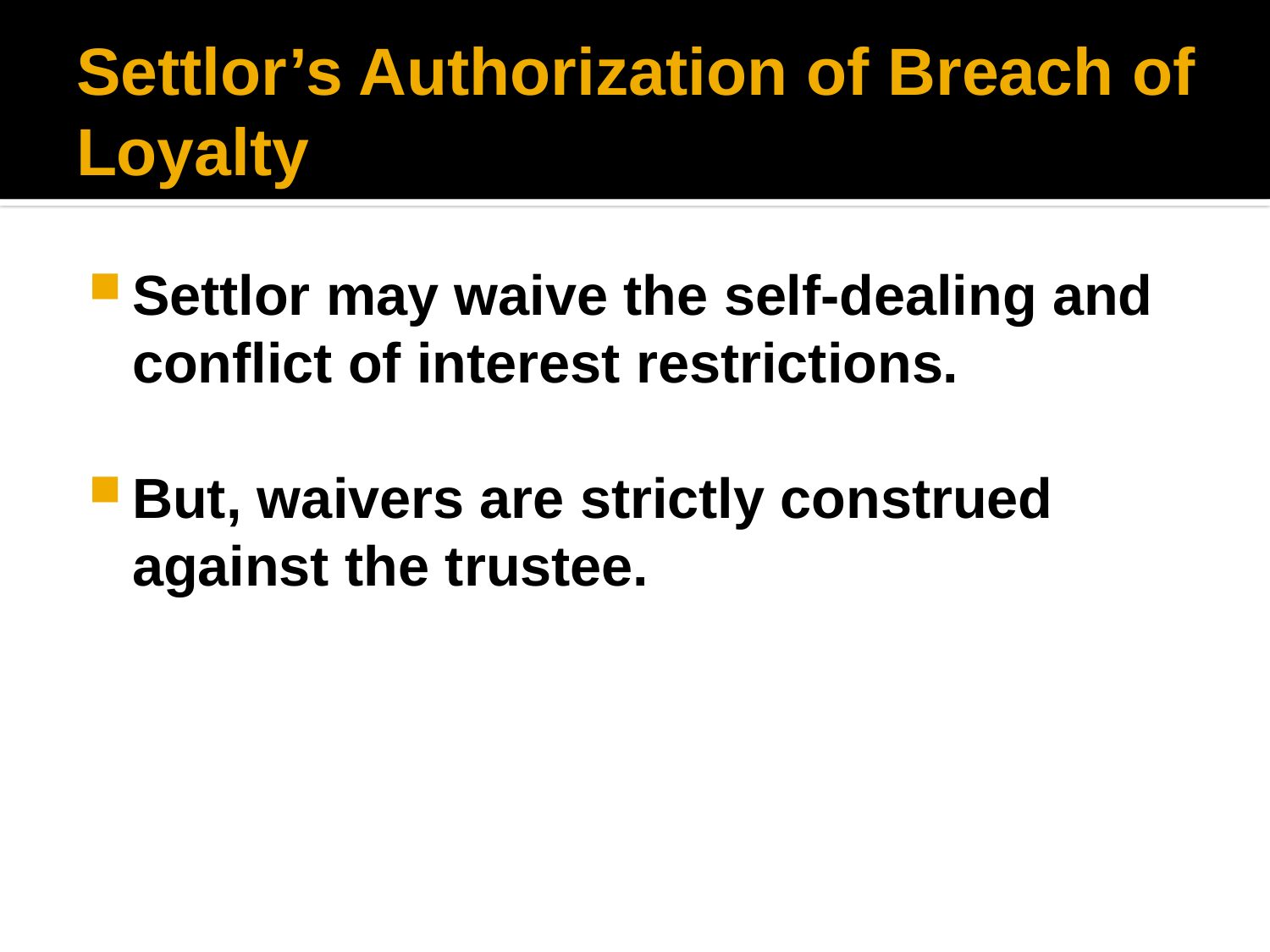

# Settlor’s Authorization of Breach of Loyalty
Settlor may waive the self-dealing and conflict of interest restrictions.

But, waivers are strictly construed against the trustee.